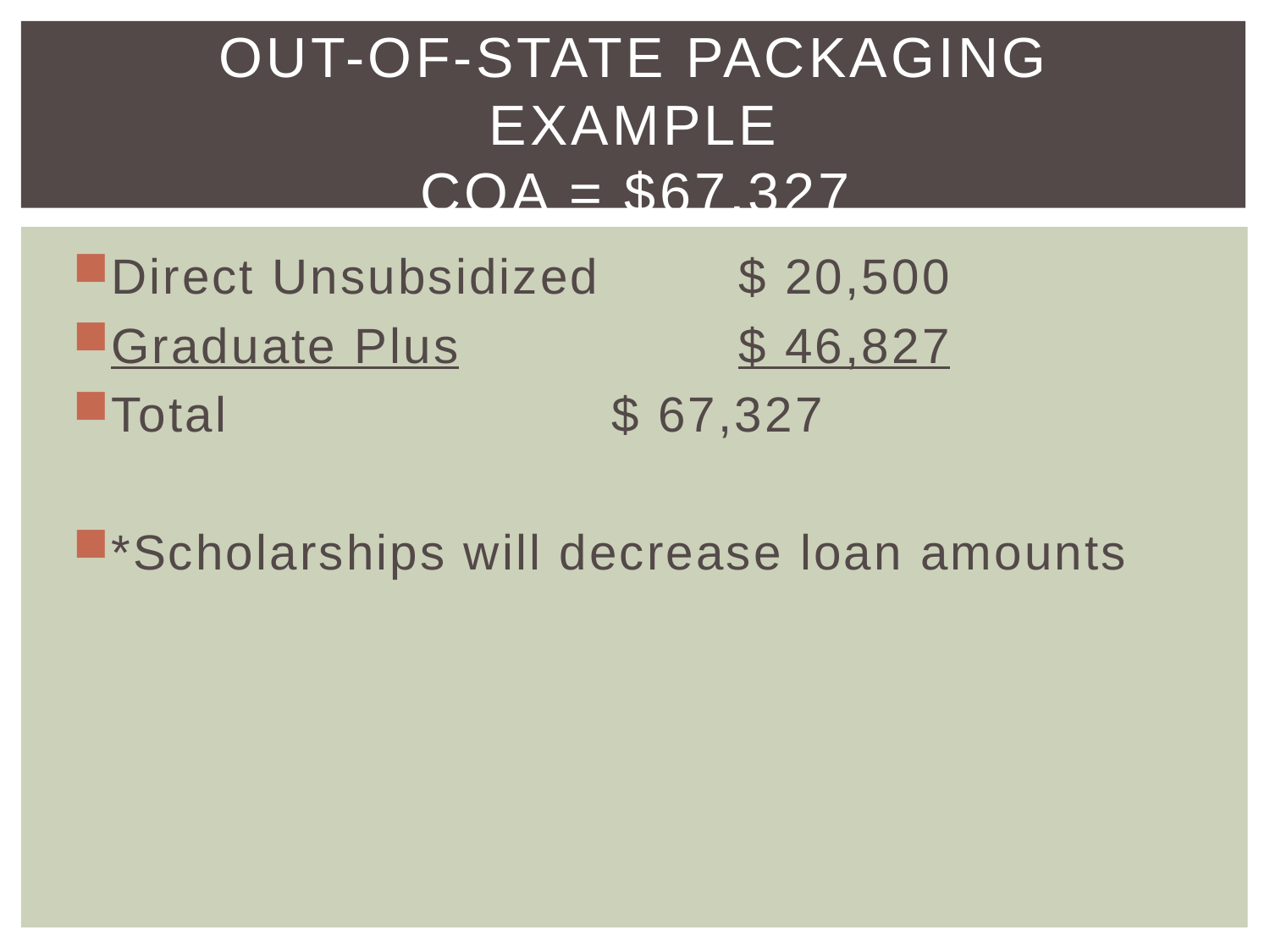

# Out-of-State Packaging Example COA = $67,327
Direct Unsubsidized		$ 20,500
Graduate Plus			$ 46,827
Total				$ 67,327

*Scholarships will decrease loan amounts